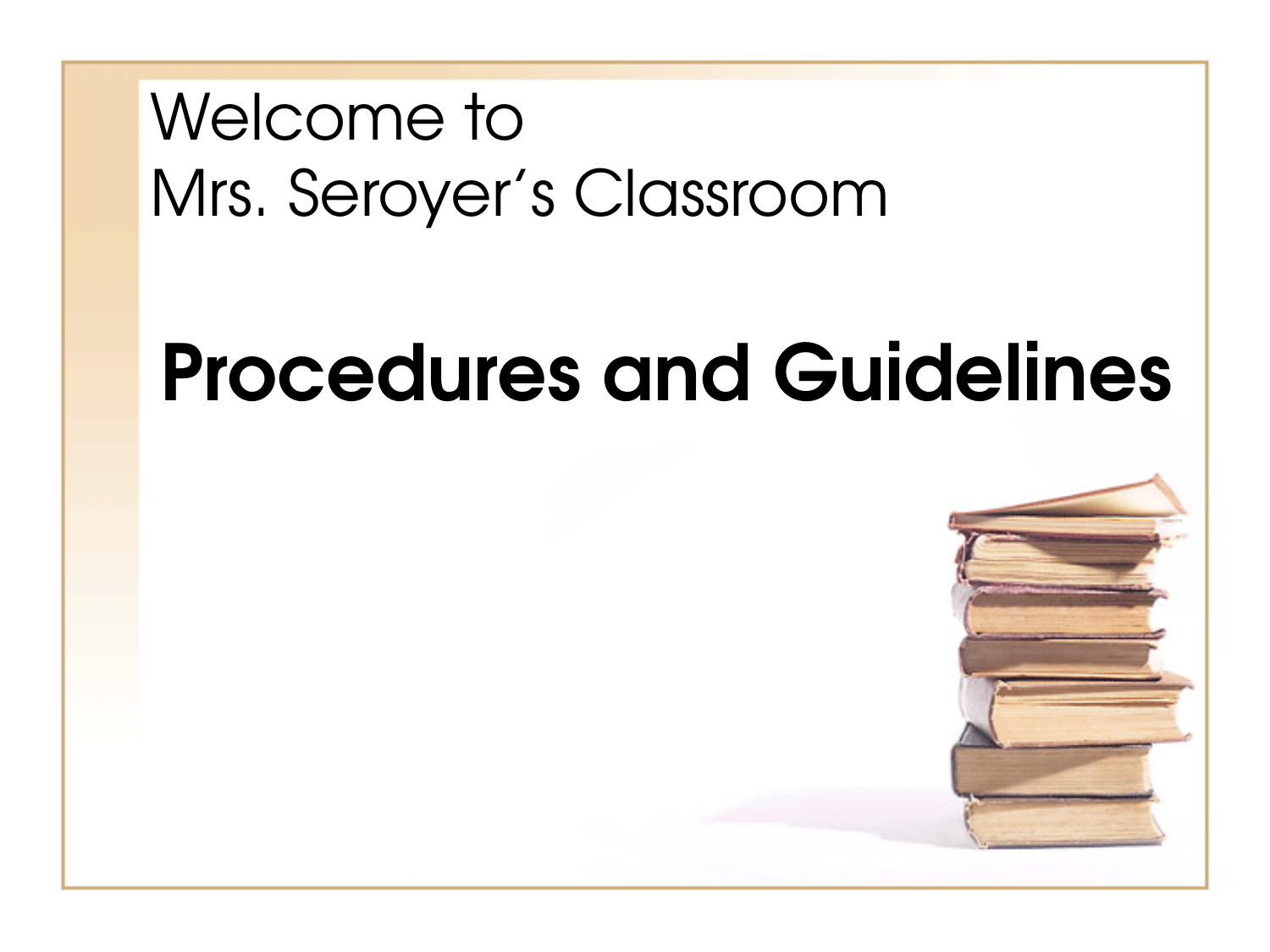

# Welcome to Mrs. Seroyer’s Classroom
Procedures and Guidelines